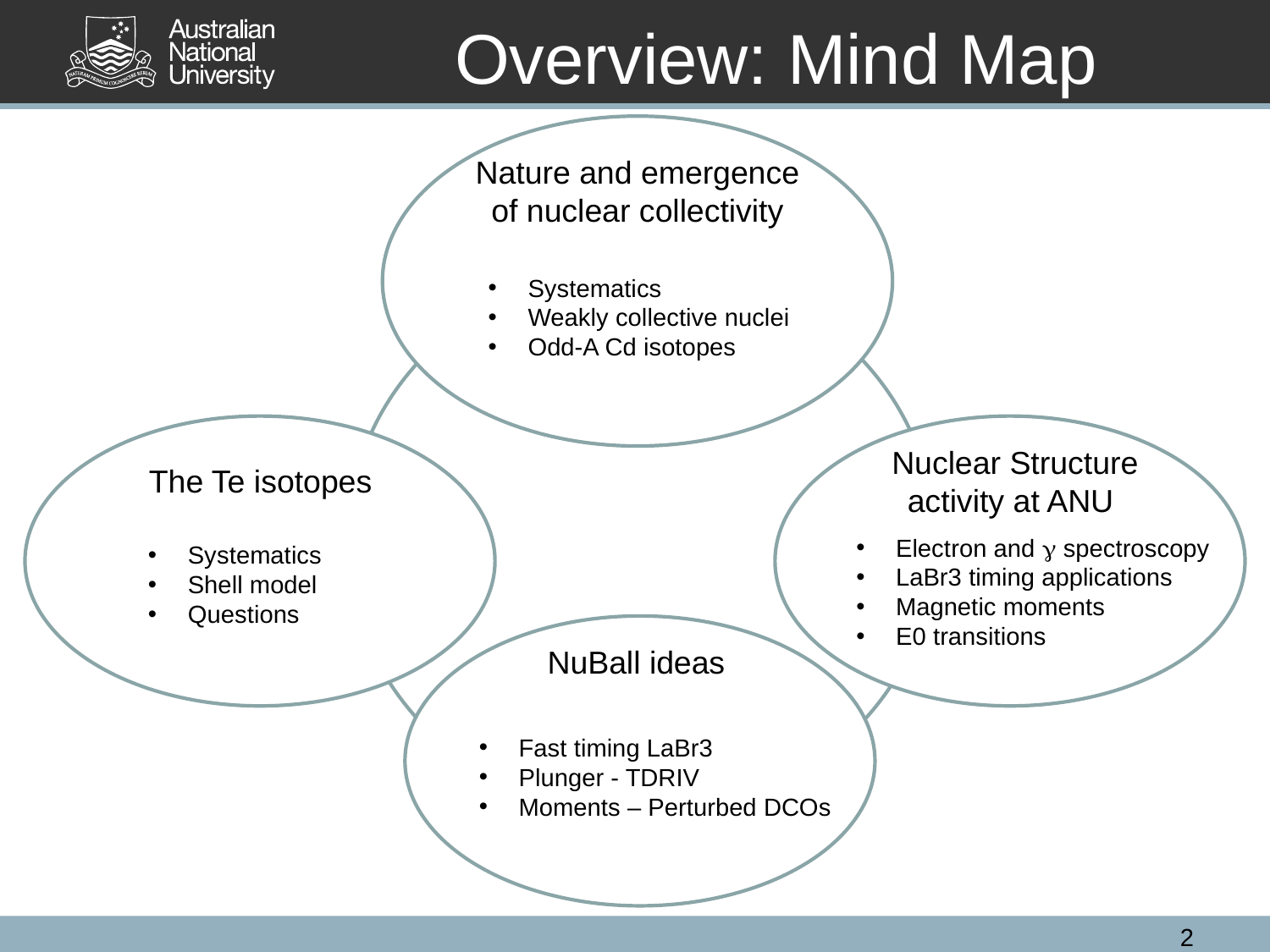

Overview: Mind Map

Nature and emergence of nuclear collectivity

Systematics
Weakly collective nuclei
Odd-A Cd isotopes

Nuclear Structure activity at ANU
The Te isotopes
Electron and γ spectroscopy
LaBr3 timing applications
Magnetic moments
E0 transitions
Systematics
Shell model
Questions

NuBall ideas
Fast timing LaBr3
Plunger - TDRIV
Moments – Perturbed DCOs
2